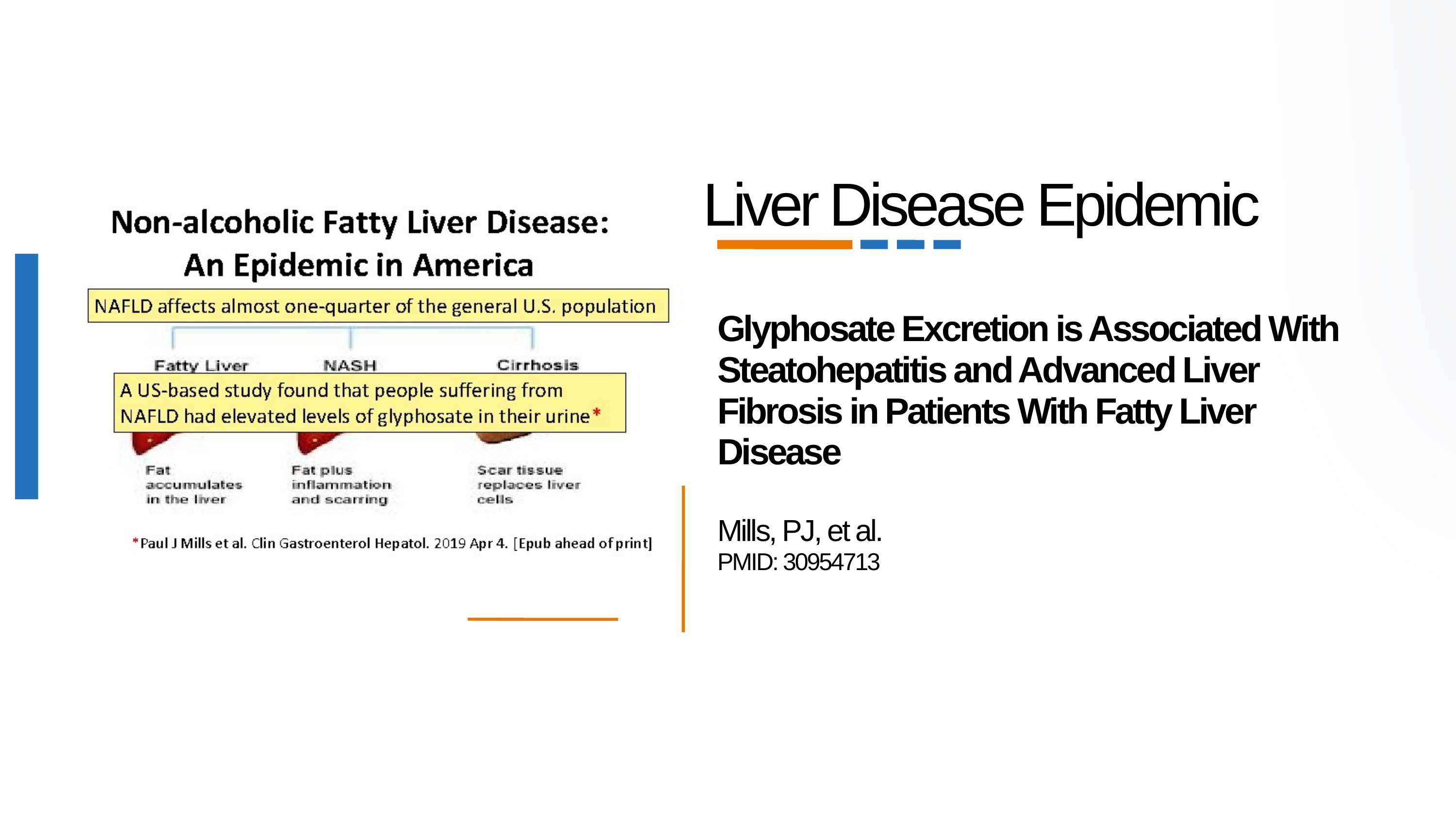

Liver Disease Epidemic

Glyphosate Excretion is Associated With Steatohepatitis and Advanced Liver Fibrosis in Patients With Fatty Liver Disease

Mills, PJ, et al.
PMID: 30954713